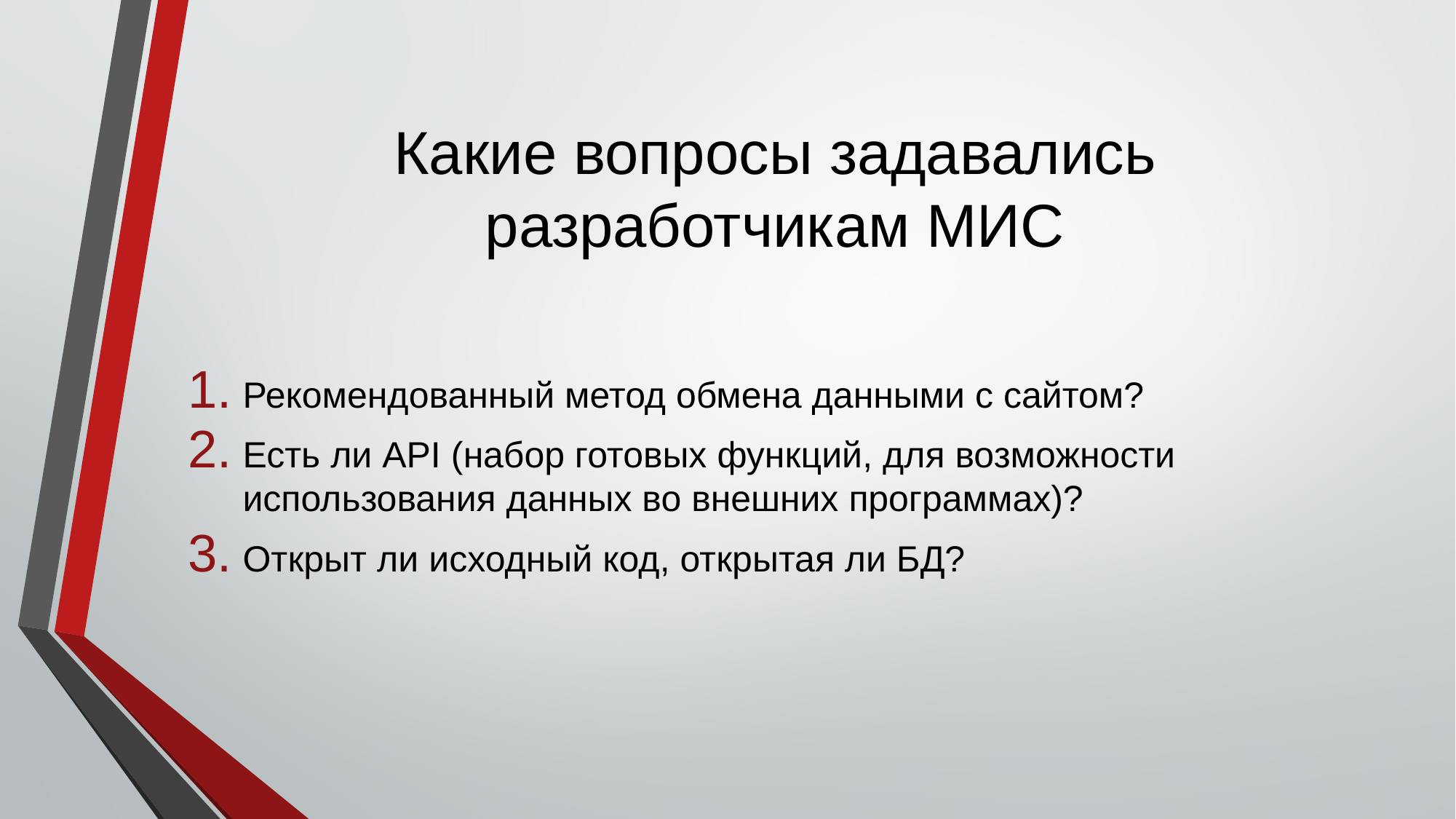

# Какие вопросы задавались разработчикам МИС
Рекомендованный метод обмена данными с сайтом?
Есть ли API (набор готовых функций, для возможности использования данных во внешних программах)?
Открыт ли исходный код, открытая ли БД?